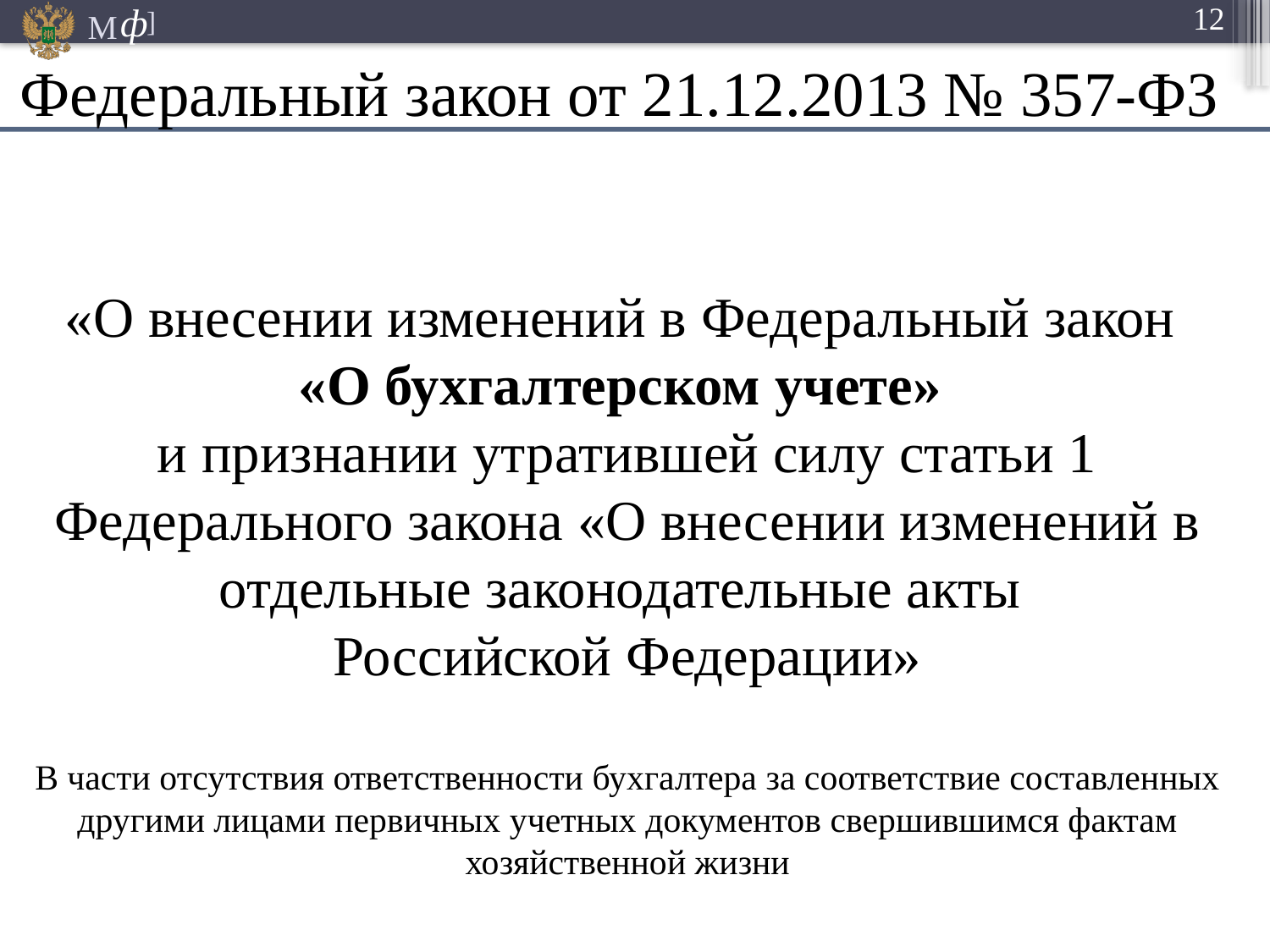

Федеральный закон от 21.12.2013 № 357-ФЗ

«О внесении изменений в Федеральный закон
«О бухгалтерском учете»
и признании утратившей силу статьи 1 Федерального закона «О внесении изменений в отдельные законодательные акты
Российской Федерации»

В части отсутствия ответственности бухгалтера за соответствие составленных другими лицами первичных учетных документов свершившимся фактам хозяйственной жизни